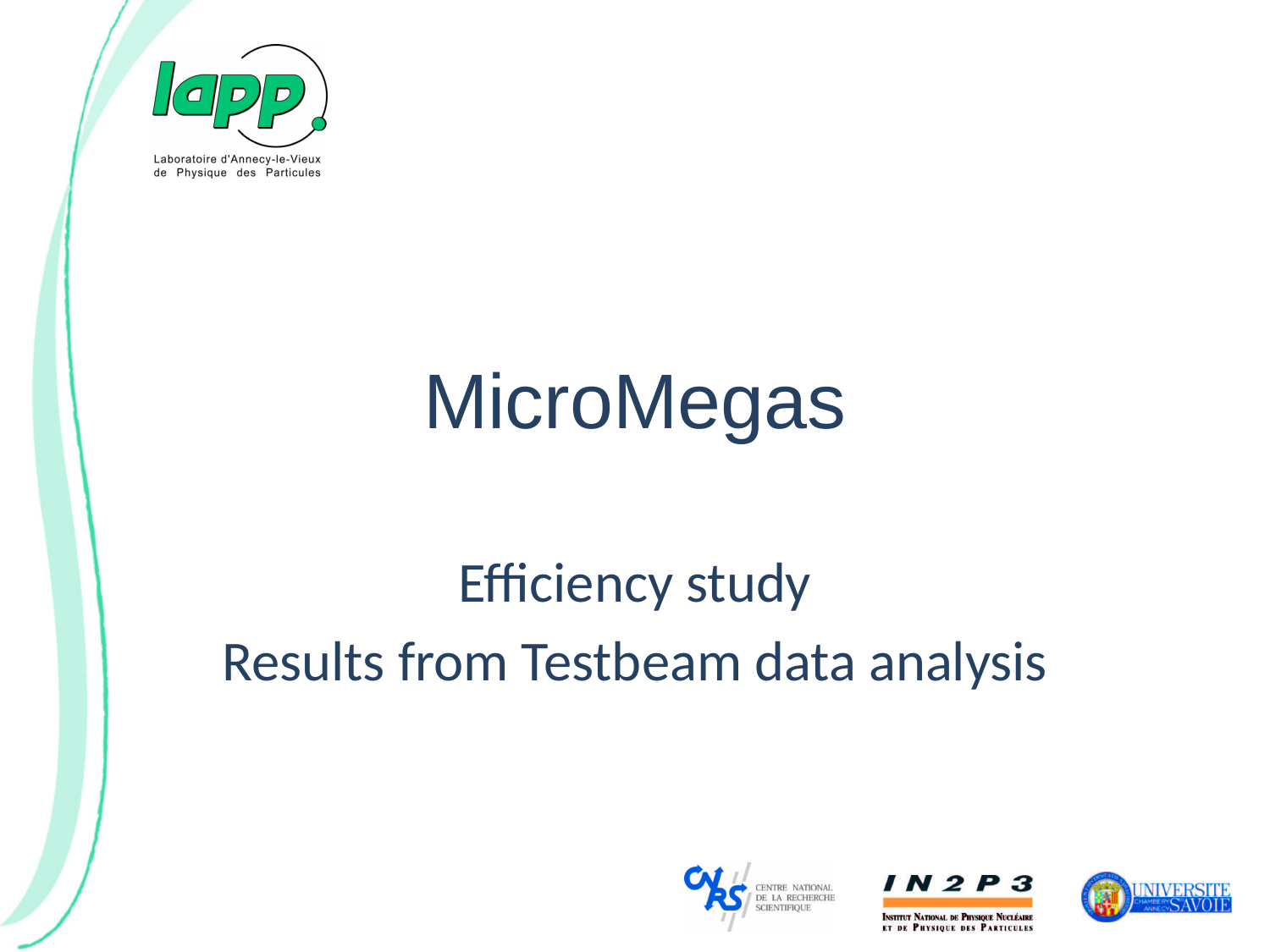

# MicroMegas
Efficiency study
Results from Testbeam data analysis